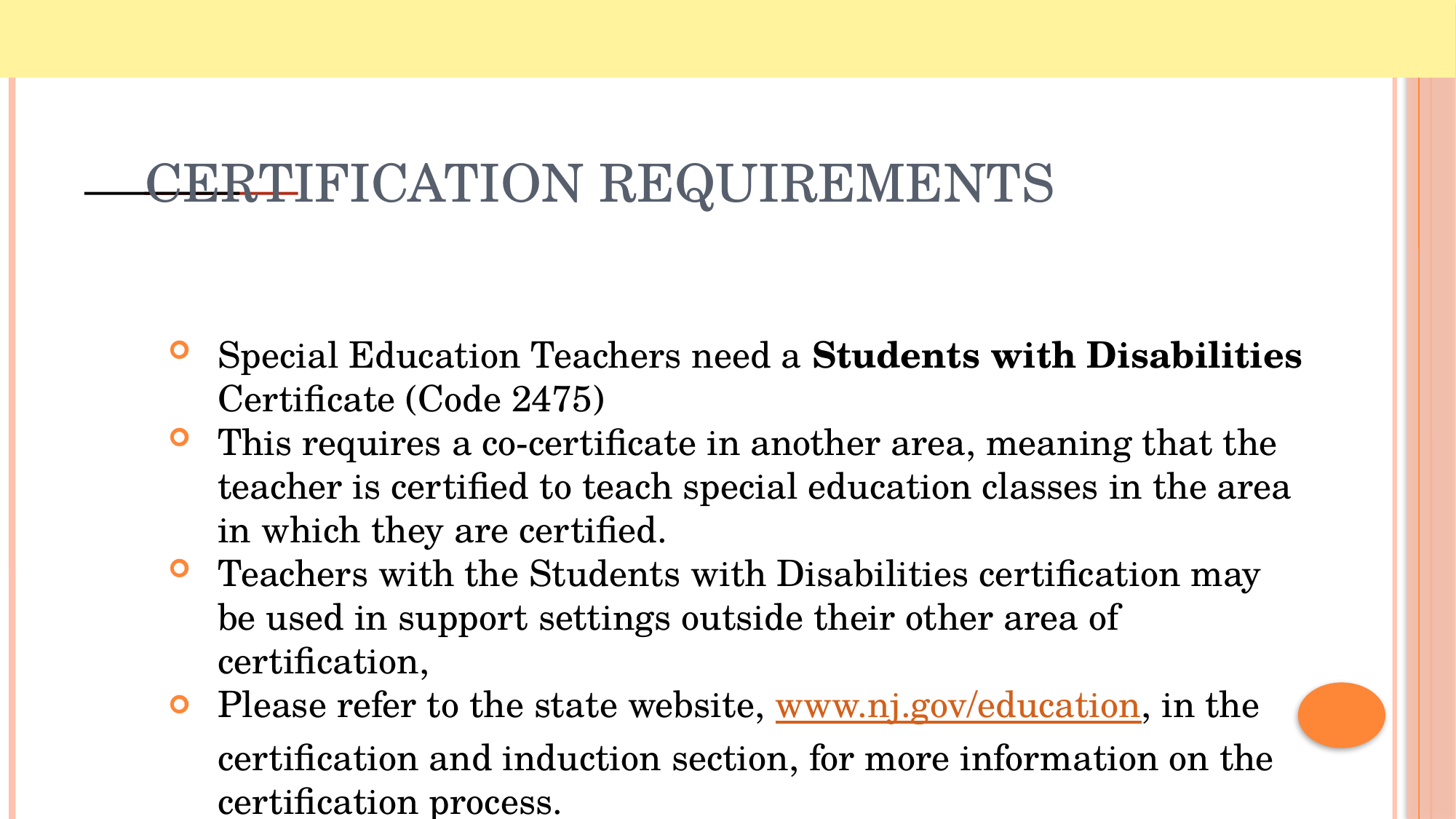

# Certification Requirements
Special Education Teachers need a Students with Disabilities Certificate (Code 2475)
This requires a co-certificate in another area, meaning that the teacher is certified to teach special education classes in the area in which they are certified.
Teachers with the Students with Disabilities certification may be used in support settings outside their other area of certification,
Please refer to the state website, www.nj.gov/education, in the certification and induction section, for more information on the certification process.